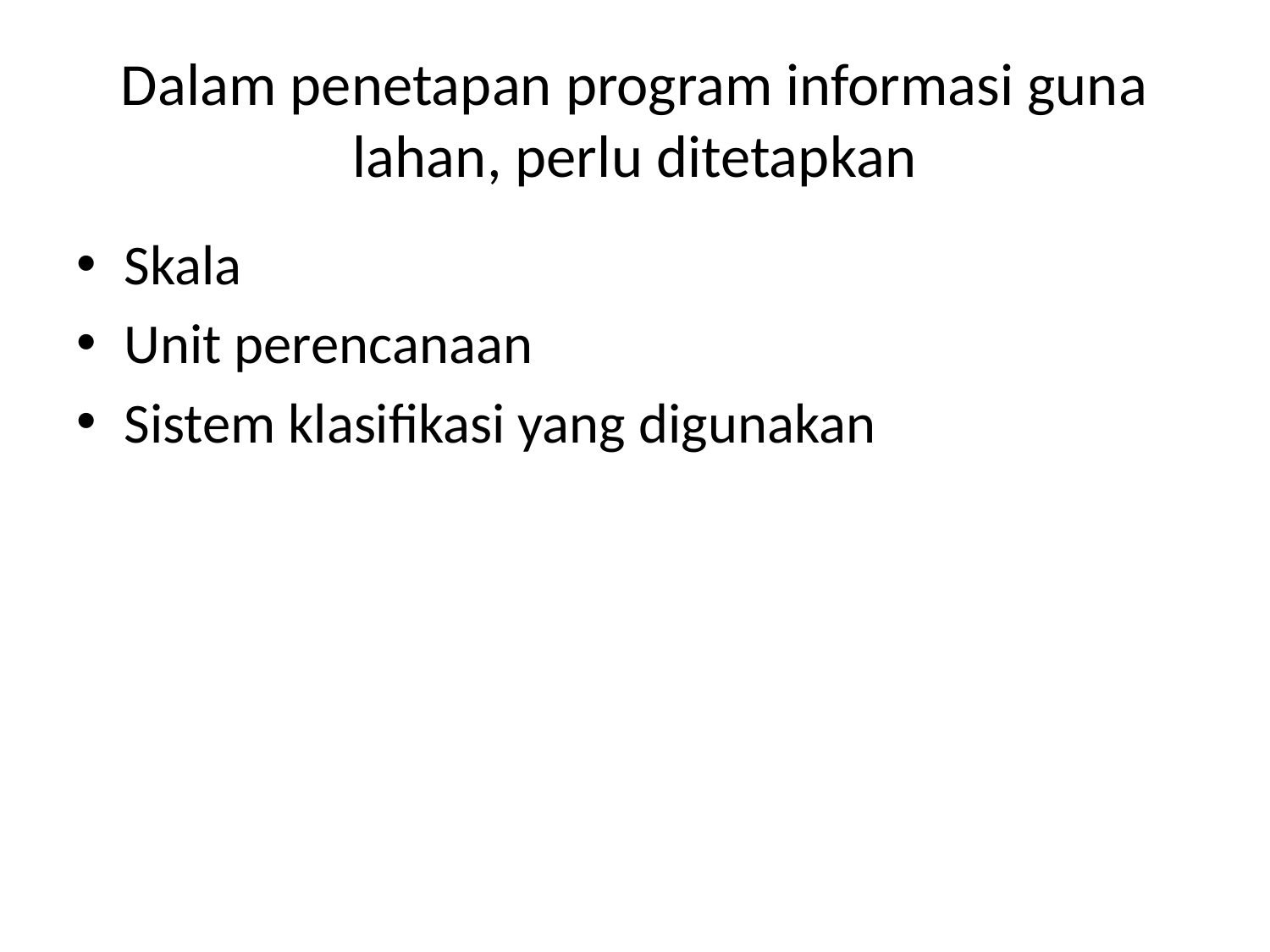

# Dalam penetapan program informasi guna lahan, perlu ditetapkan
Skala
Unit perencanaan
Sistem klasifikasi yang digunakan